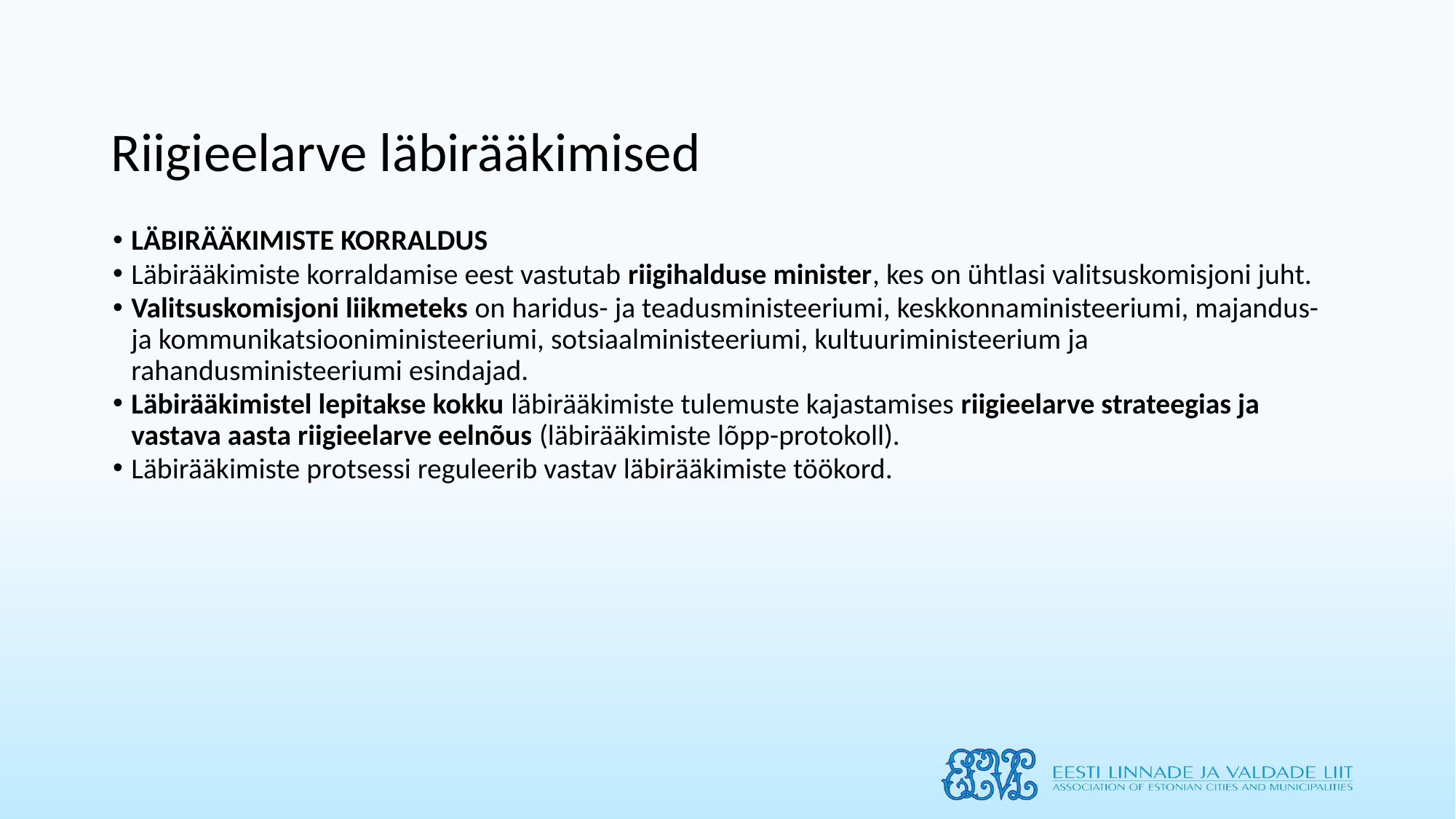

# Riigieelarve läbirääkimised

LÄBIRÄÄKIMISTE KORRALDUS
Läbirääkimiste korraldamise eest vastutab riigihalduse minister, kes on ühtlasi valitsuskomisjoni juht.
Valitsuskomisjoni liikmeteks on haridus- ja teadusministeeriumi, keskkonnaministeeriumi, majandus- ja kommunikatsiooniministeeriumi, sotsiaalministeeriumi, kultuuriministeerium ja rahandusministeeriumi esindajad.
Läbirääkimistel lepitakse kokku läbirääkimiste tulemuste kajastamises riigieelarve strateegias ja vastava aasta riigieelarve eelnõus (läbirääkimiste lõpp-protokoll).
Läbirääkimiste protsessi reguleerib vastav läbirääkimiste töökord.